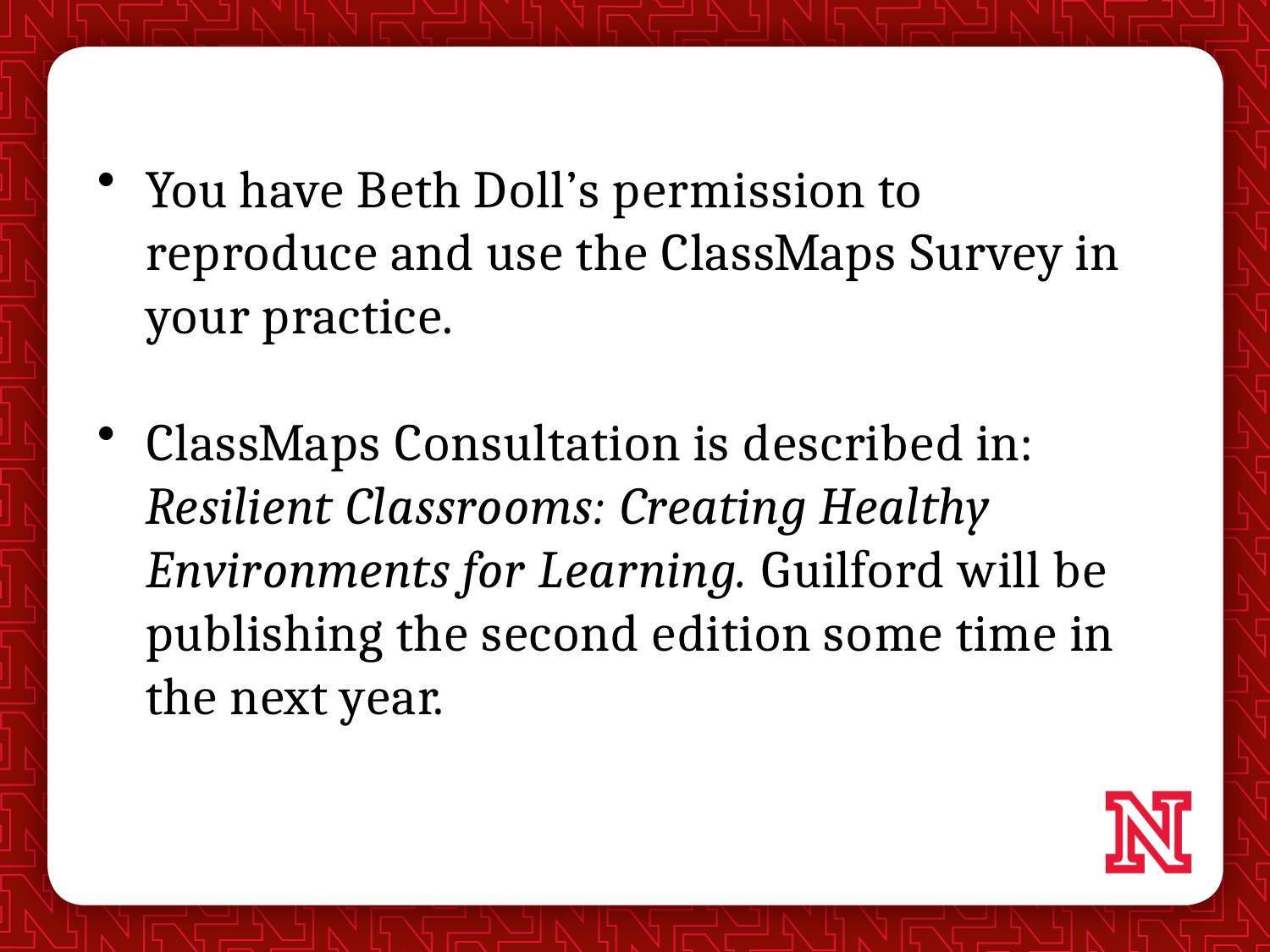

You have Beth Doll’s permission to reproduce and use the ClassMaps Survey in your practice.

ClassMaps Consultation is described in: Resilient Classrooms: Creating Healthy Environments for Learning. Guilford will be publishing the second edition some time in the next year.
#